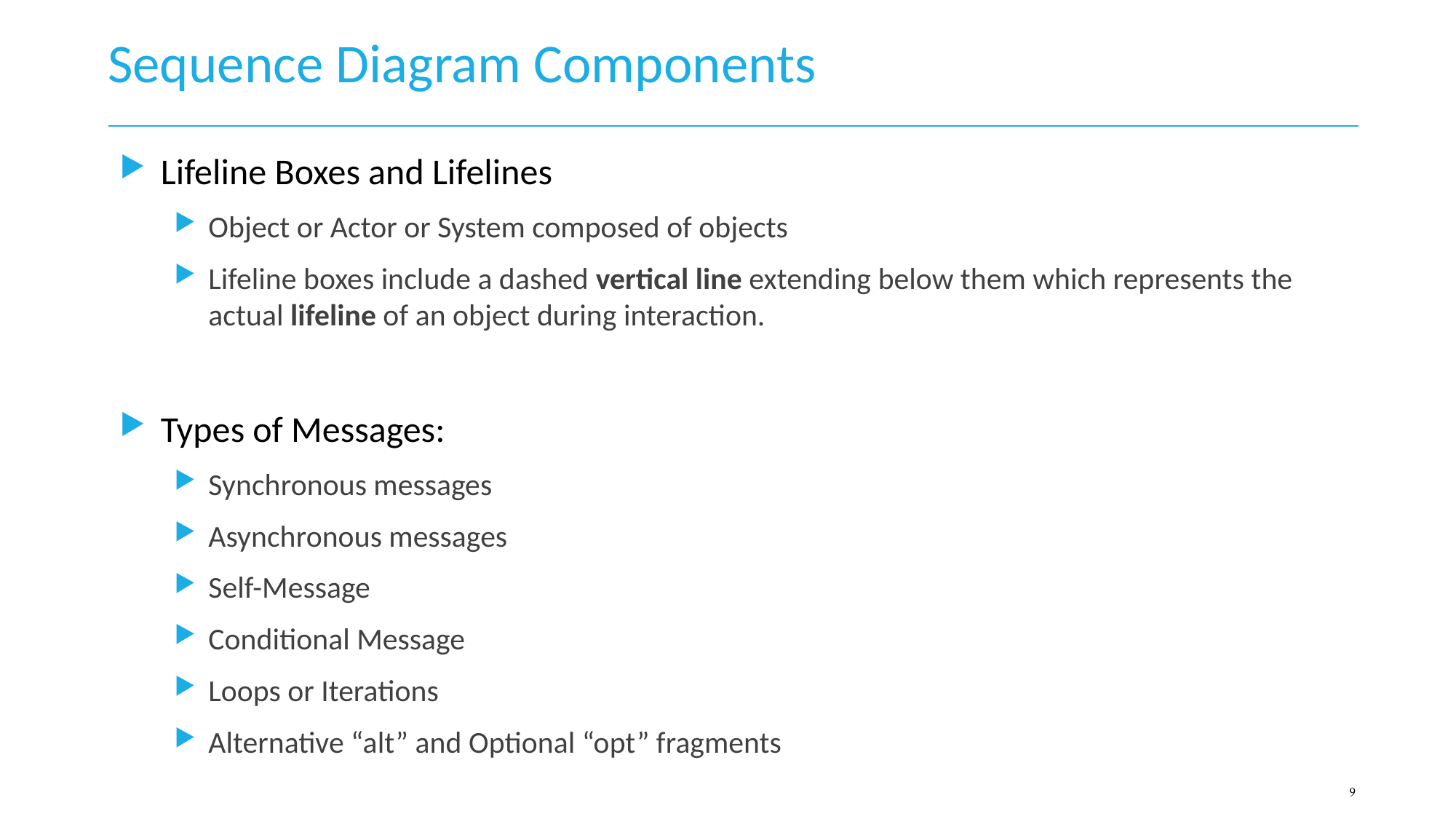

# Sequence Diagram Components
Lifeline Boxes and Lifelines
Object or Actor or System composed of objects
Lifeline boxes include a dashed vertical line extending below them which represents the actual lifeline of an object during interaction.

Types of Messages:
Synchronous messages
Asynchronous messages
Self-Message
Conditional Message
Loops or Iterations
Alternative “alt” and Optional “opt” fragments
9